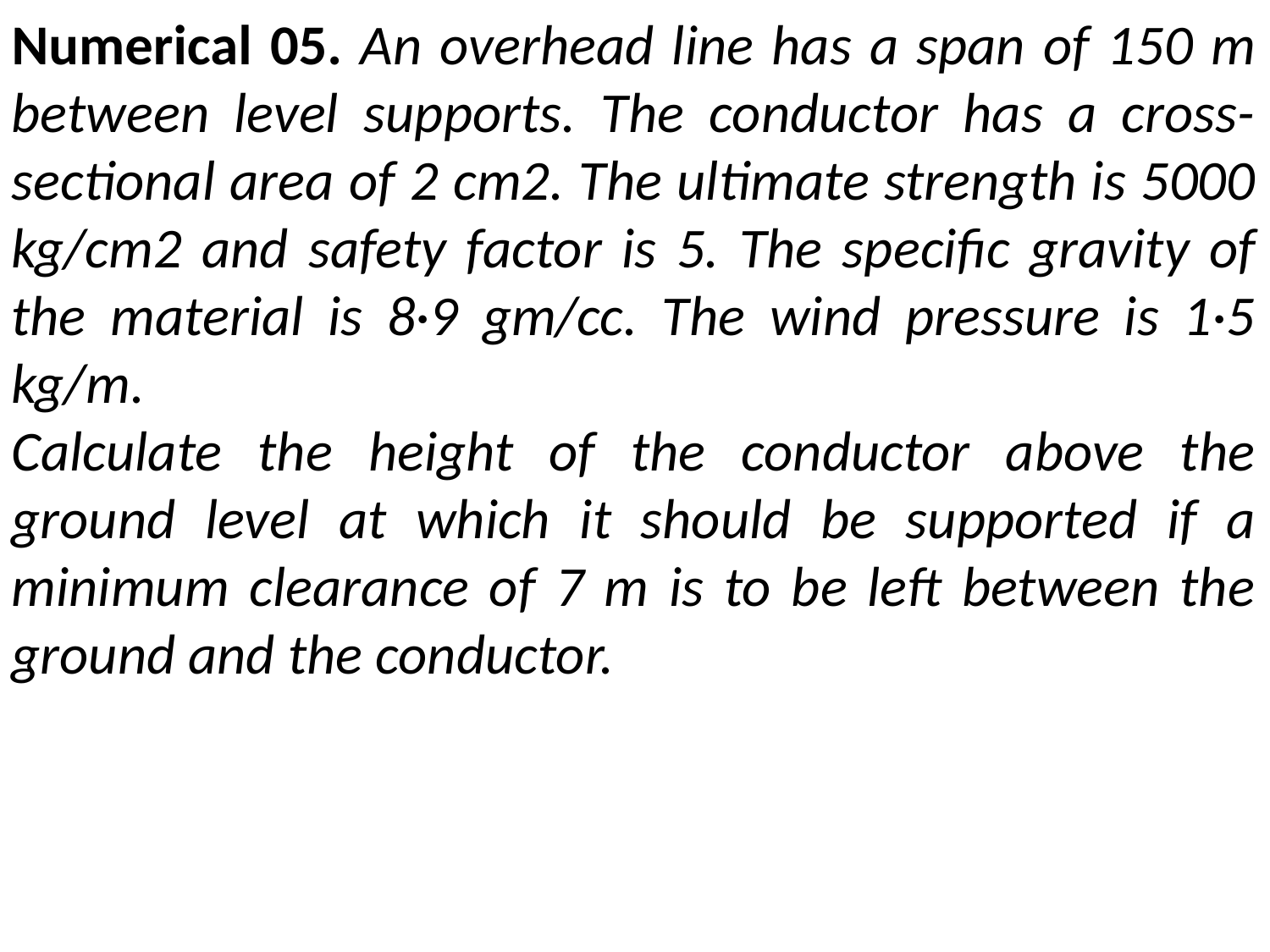

Numerical 05. An overhead line has a span of 150 m between level supports. The conductor has a cross-sectional area of 2 cm2. The ultimate strength is 5000 kg/cm2 and safety factor is 5. The specific gravity of the material is 8·9 gm/cc. The wind pressure is 1·5 kg/m.
Calculate the height of the conductor above the ground level at which it should be supported if a minimum clearance of 7 m is to be left between the ground and the conductor.